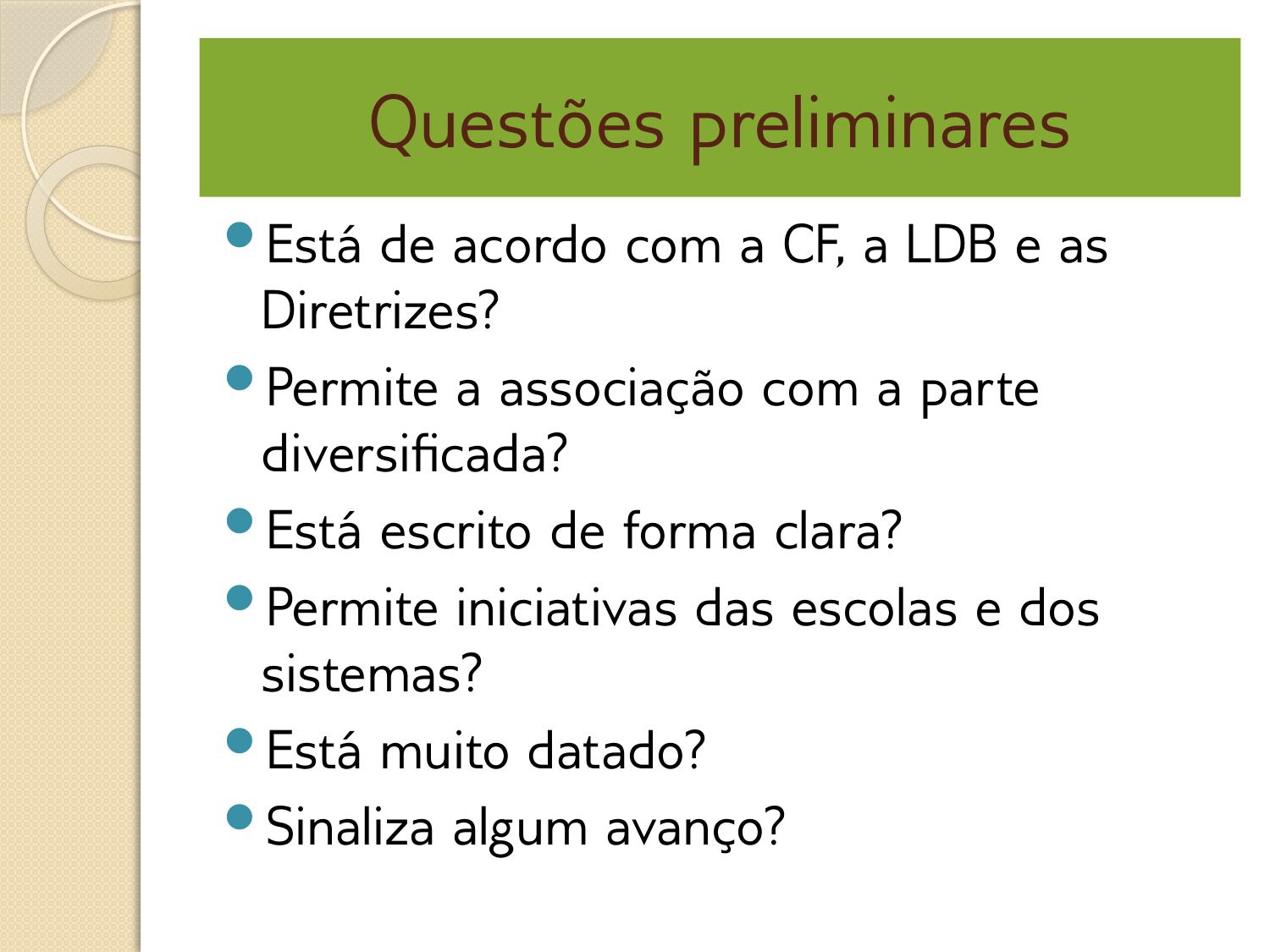

# Questões preliminares
Está de acordo com a CF, a LDB e as Diretrizes?
Permite a associação com a parte diversificada?
Está escrito de forma clara?
Permite iniciativas das escolas e dos sistemas?
Está muito datado?
Sinaliza algum avanço?